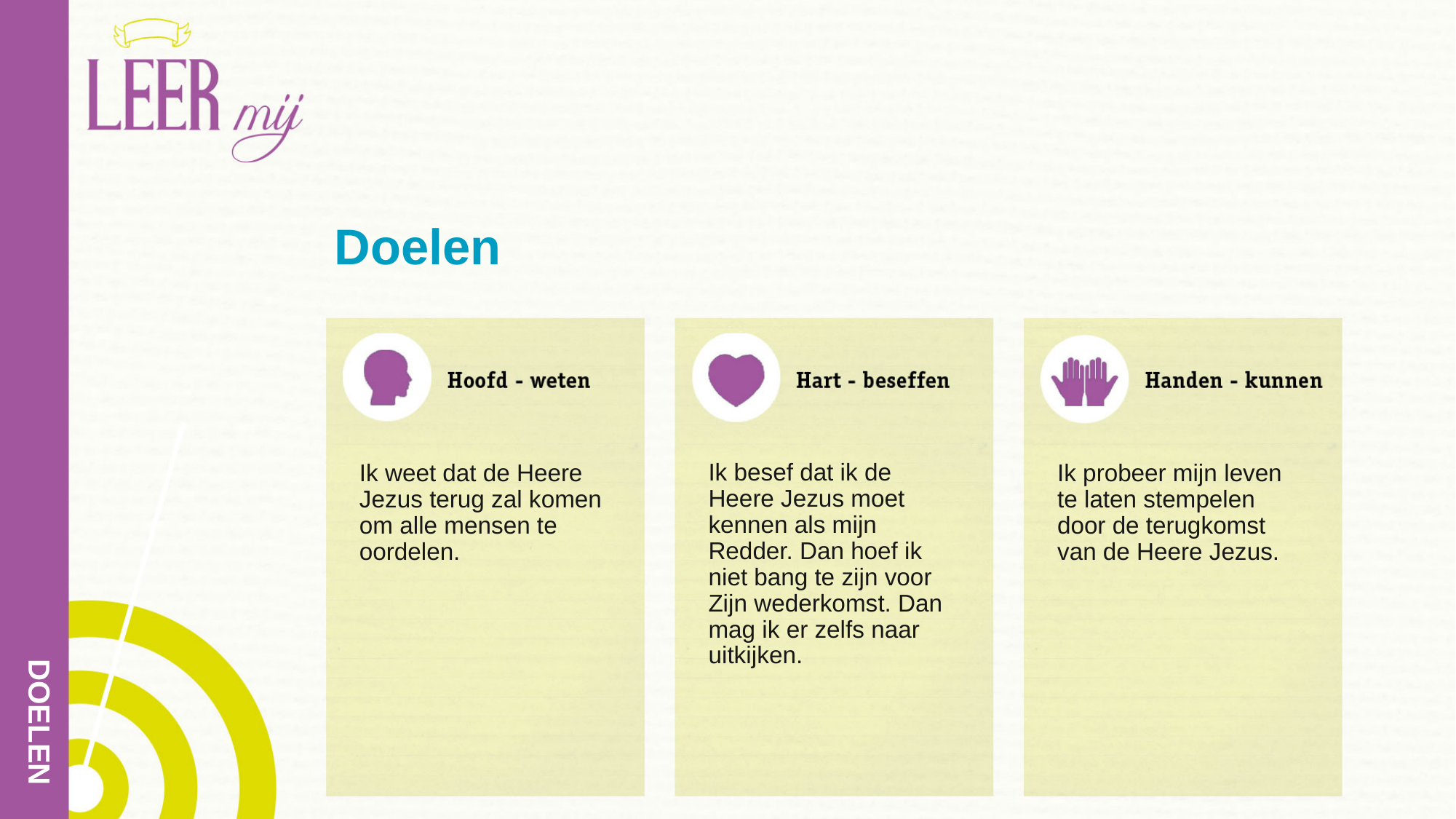

# Doelen
Ik besef dat ik de Heere Jezus moet kennen als mijn Redder. Dan hoef ik niet bang te zijn voor Zijn wederkomst. Dan mag ik er zelfs naar uitkijken.

Ik weet dat de Heere Jezus terug zal komen om alle mensen te oordelen.

Ik probeer mijn leven te laten stempelen door de terugkomst van de Heere Jezus.